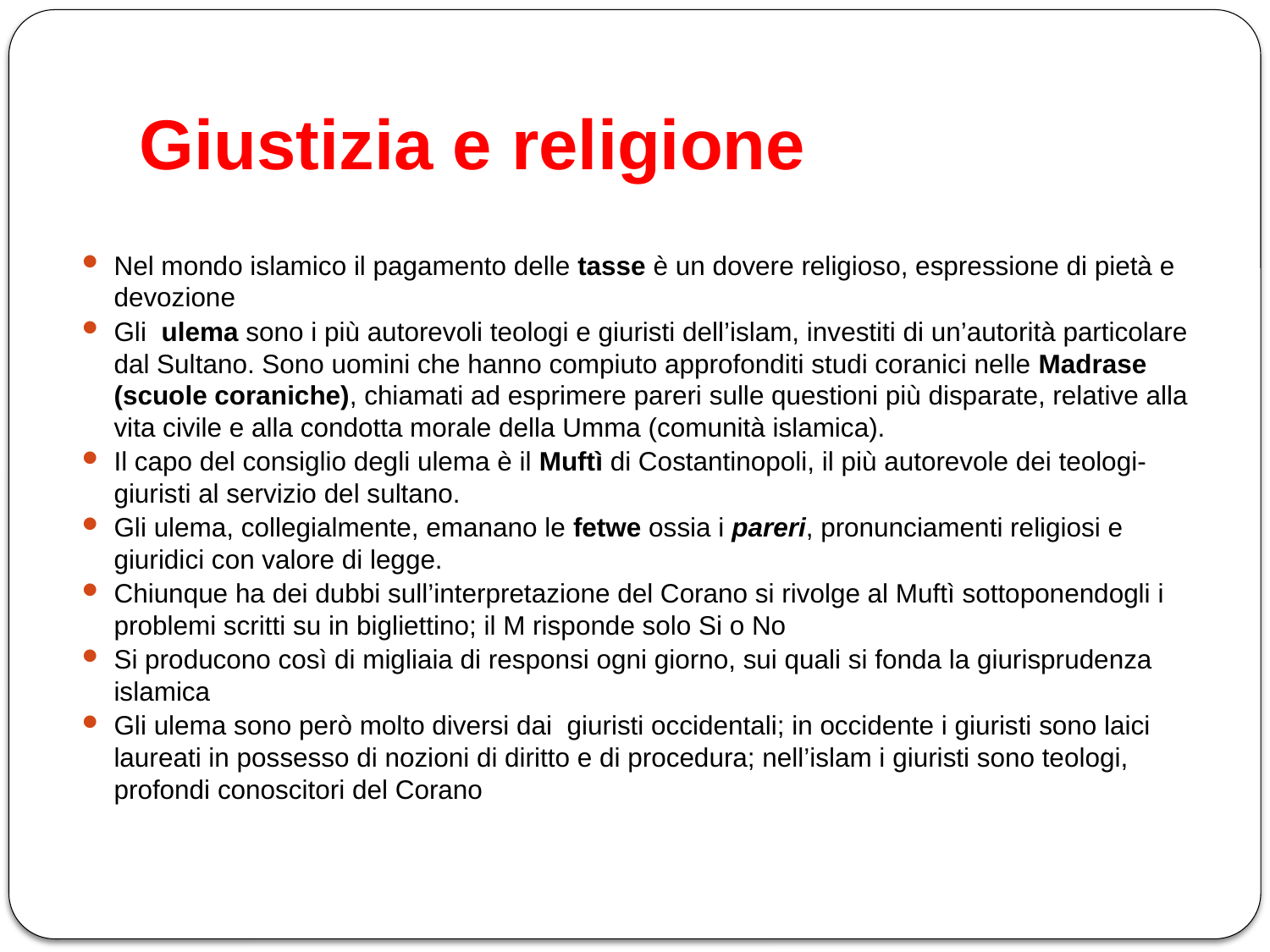

# Giustizia e religione

Nel mondo islamico il pagamento delle tasse è un dovere religioso, espressione di pietà e devozione
Gli  ulema sono i più autorevoli teologi e giuristi dell’islam, investiti di un’autorità particolare dal Sultano. Sono uomini che hanno compiuto approfonditi studi coranici nelle Madrase (scuole coraniche), chiamati ad esprimere pareri sulle questioni più disparate, relative alla vita civile e alla condotta morale della Umma (comunità islamica).
Il capo del consiglio degli ulema è il Muftì di Costantinopoli, il più autorevole dei teologi-giuristi al servizio del sultano.
Gli ulema, collegialmente, emanano le fetwe ossia i pareri, pronunciamenti religiosi e giuridici con valore di legge.
Chiunque ha dei dubbi sull’interpretazione del Corano si rivolge al Muftì sottoponendogli i problemi scritti su in bigliettino; il M risponde solo Si o No
Si producono così di migliaia di responsi ogni giorno, sui quali si fonda la giurisprudenza islamica
Gli ulema sono però molto diversi dai  giuristi occidentali; in occidente i giuristi sono laici laureati in possesso di nozioni di diritto e di procedura; nell’islam i giuristi sono teologi, profondi conoscitori del Corano